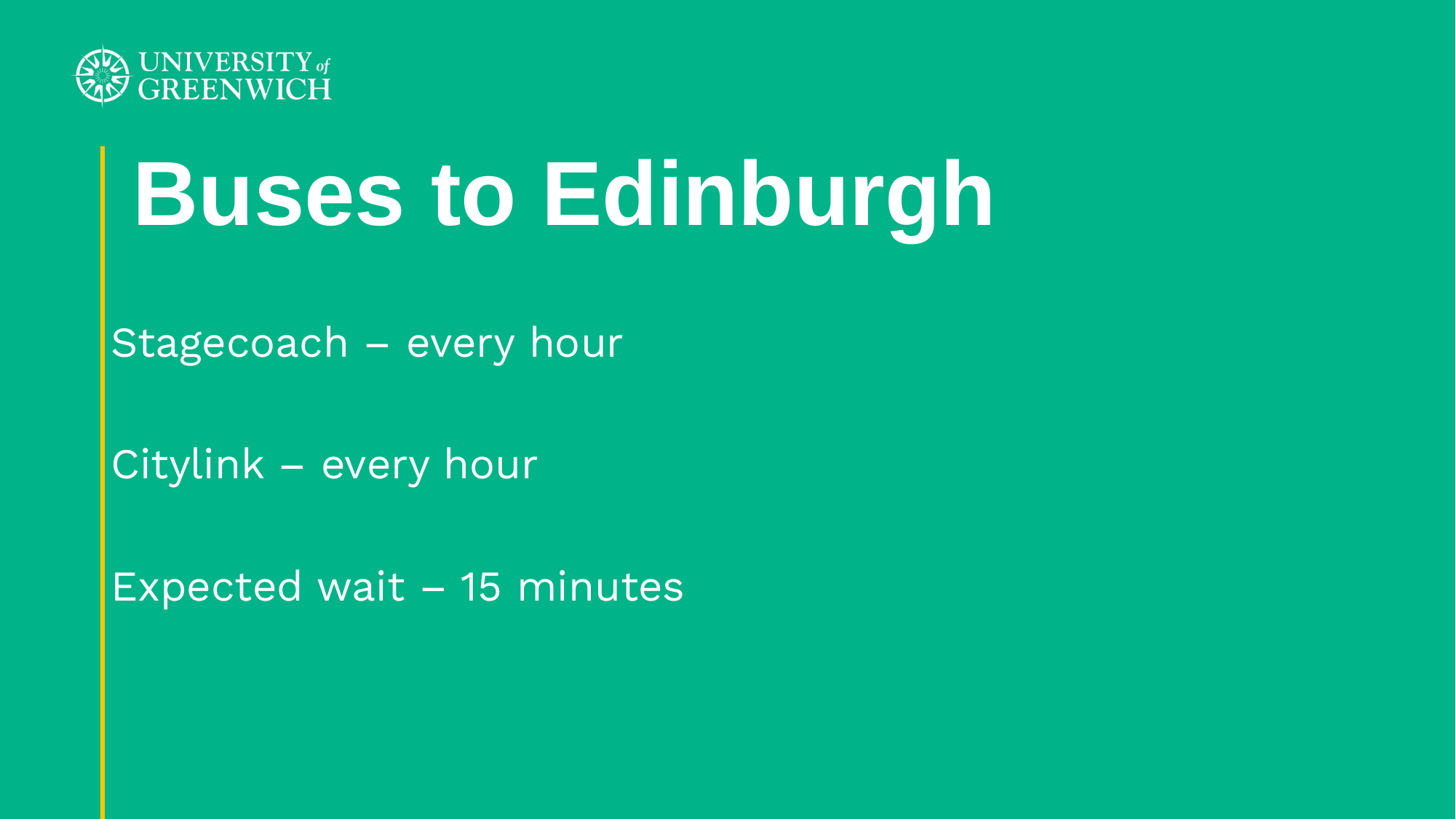

# Buses to Edinburgh
Stagecoach – every hour

Citylink – every hour

Expected wait – 15 minutes